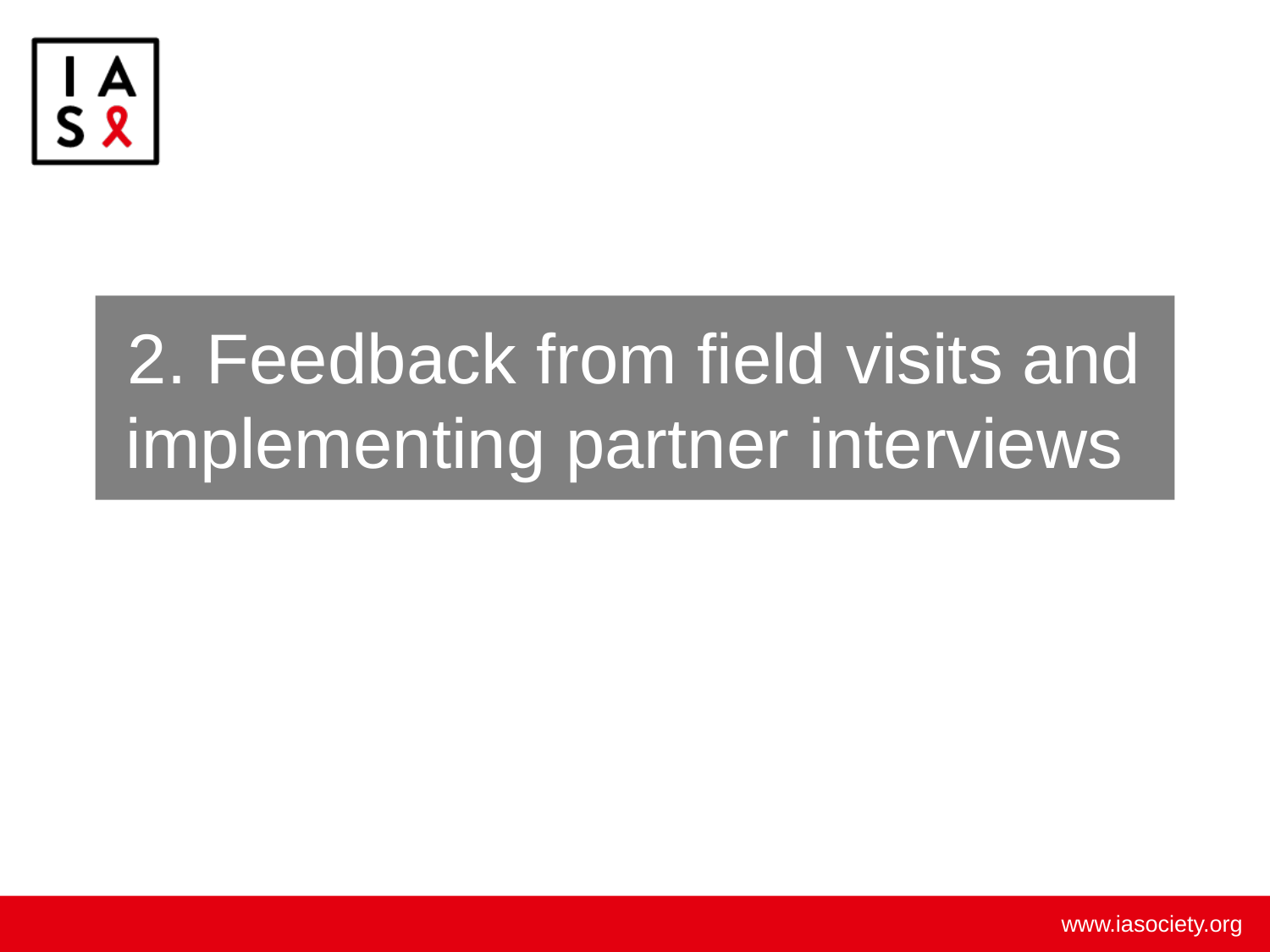

# 2. Feedback from field visits and implementing partner interviews